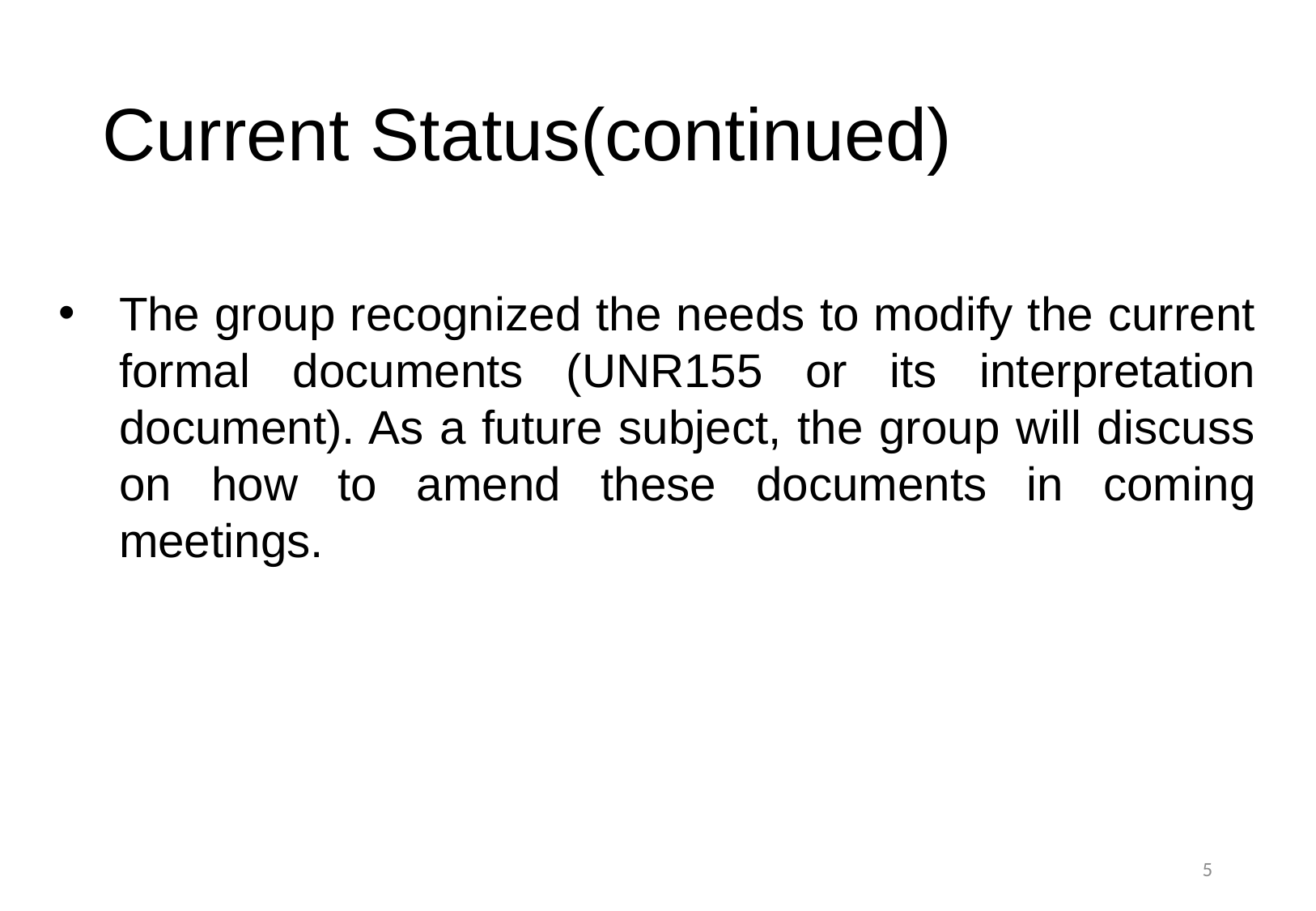

# Current Status(continued)
The group recognized the needs to modify the current formal documents (UNR155 or its interpretation document). As a future subject, the group will discuss on how to amend these documents in coming meetings.
5